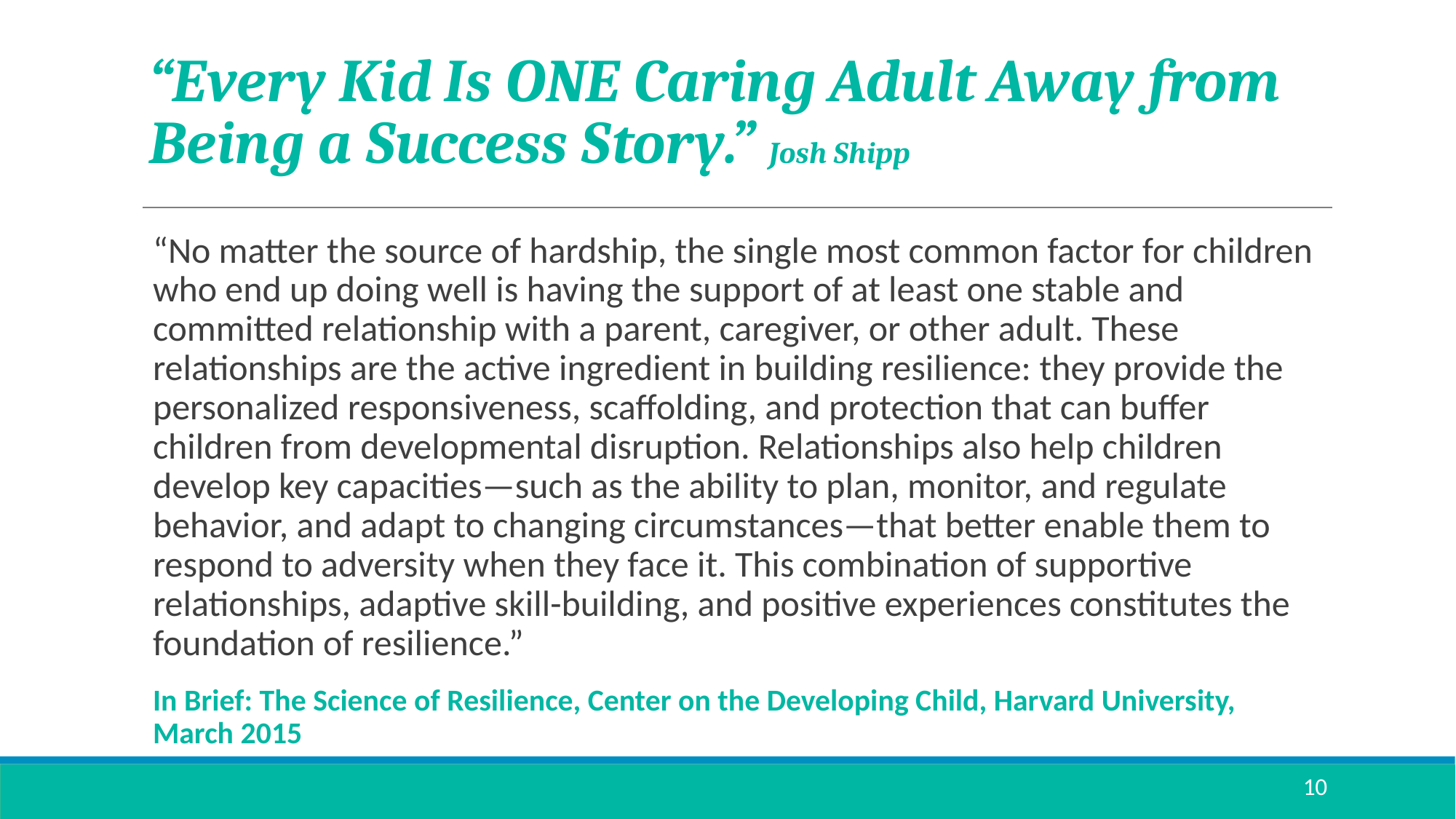

# “Every Kid Is ONE Caring Adult Away from Being a Success Story.” Josh Shipp
“No matter the source of hardship, the single most common factor for children who end up doing well is having the support of at least one stable and committed relationship with a parent, caregiver, or other adult. These relationships are the active ingredient in building resilience: they provide the personalized responsiveness, scaffolding, and protection that can buffer children from developmental disruption. Relationships also help children develop key capacities—such as the ability to plan, monitor, and regulate behavior, and adapt to changing circumstances—that better enable them to respond to adversity when they face it. This combination of supportive relationships, adaptive skill-building, and positive experiences constitutes the foundation of resilience.”
In Brief: The Science of Resilience, Center on the Developing Child, Harvard University, March 2015

10